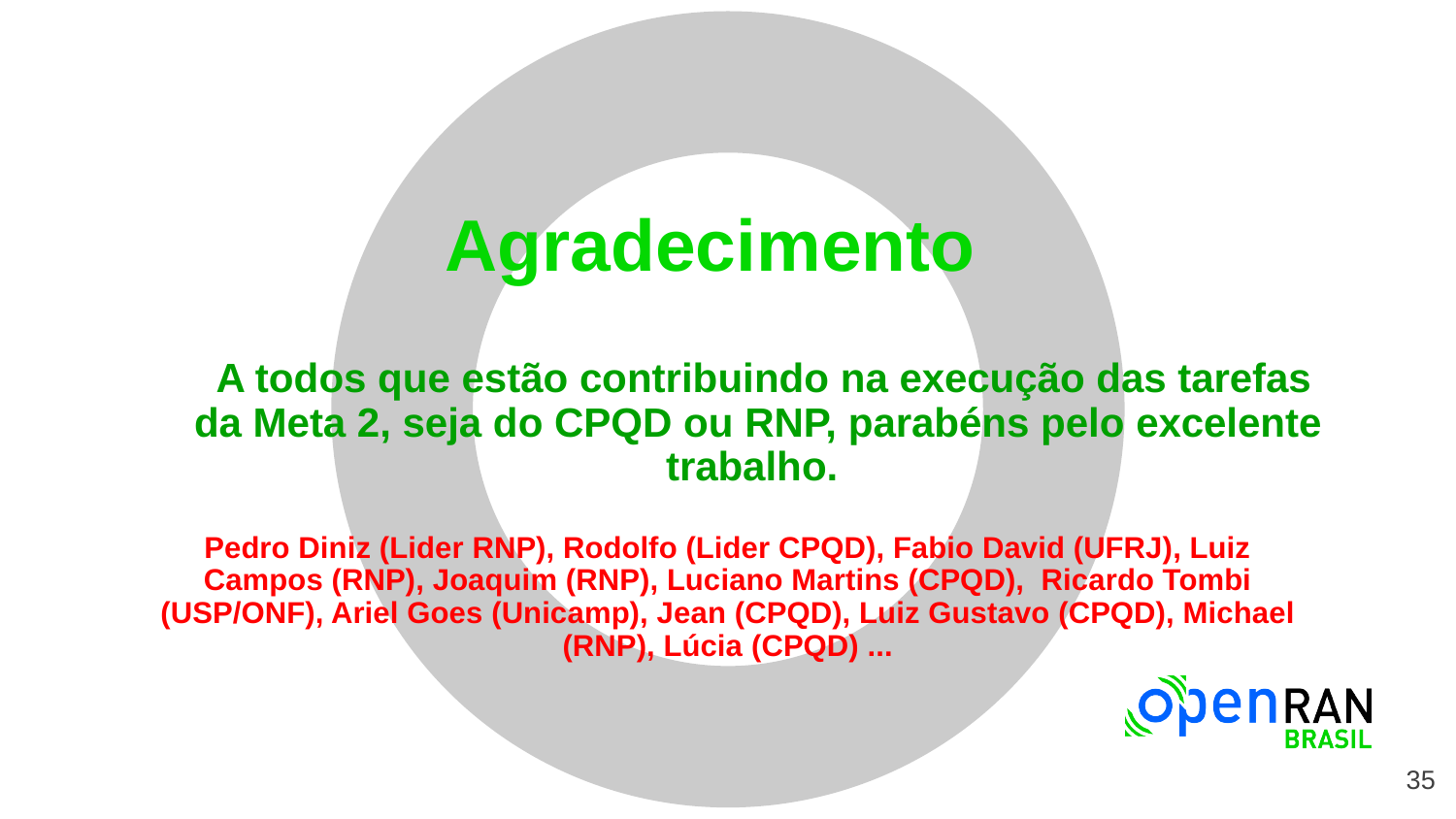

# Agradecimento
 A todos que estão contribuindo na execução das tarefas da Meta 2, seja do CPQD ou RNP, parabéns pelo excelente trabalho.
Pedro Diniz (Lider RNP), Rodolfo (Lider CPQD), Fabio David (UFRJ), Luiz Campos (RNP), Joaquim (RNP), Luciano Martins (CPQD),  Ricardo Tombi (USP/ONF), Ariel Goes (Unicamp), Jean (CPQD), Luiz Gustavo (CPQD), Michael (RNP), Lúcia (CPQD) ...
35